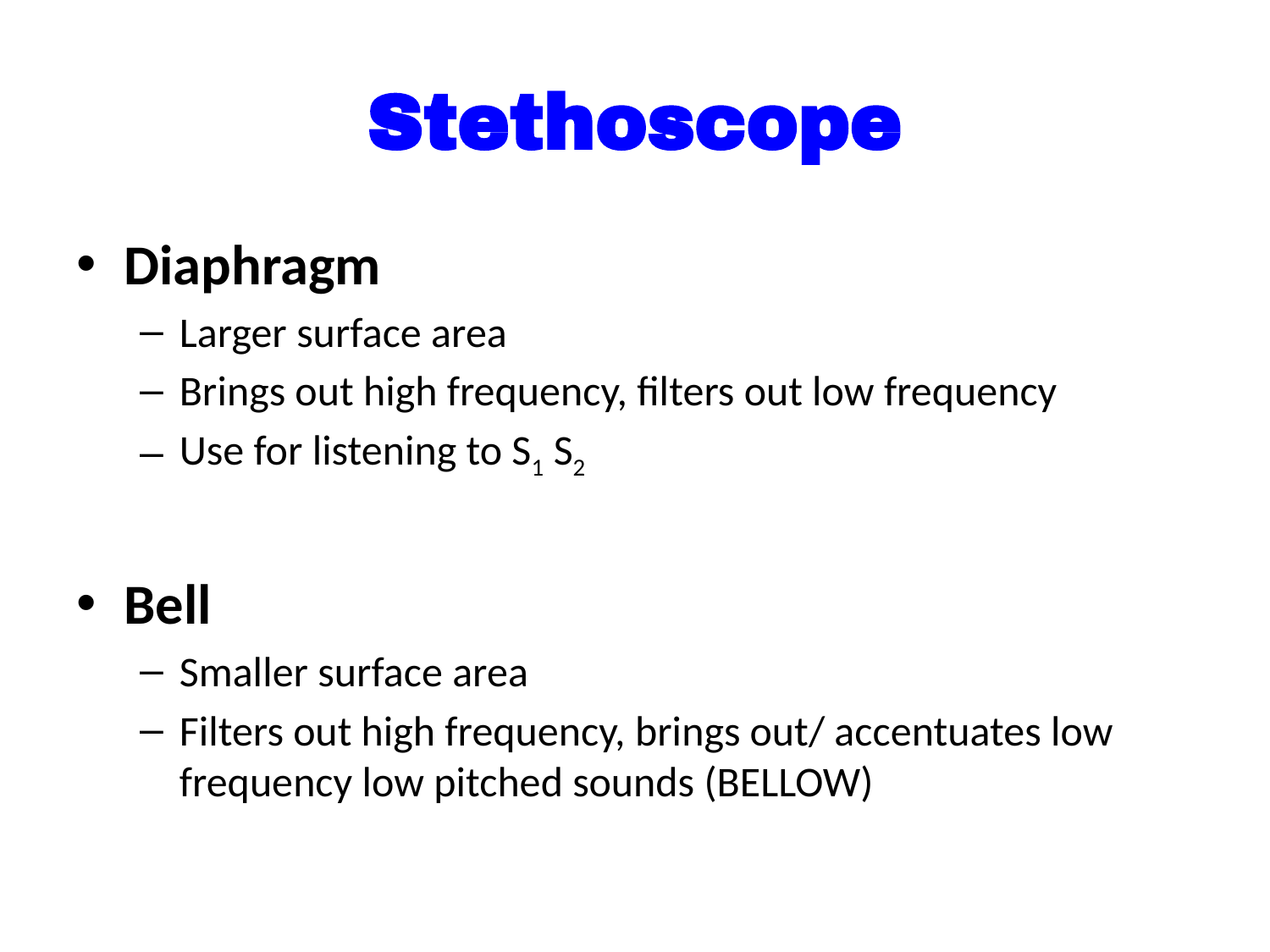

# Stethoscope
Diaphragm
Larger surface area
Brings out high frequency, filters out low frequency
Use for listening to S1 S2

Bell
Smaller surface area
Filters out high frequency, brings out/ accentuates low frequency low pitched sounds (BELLOW)